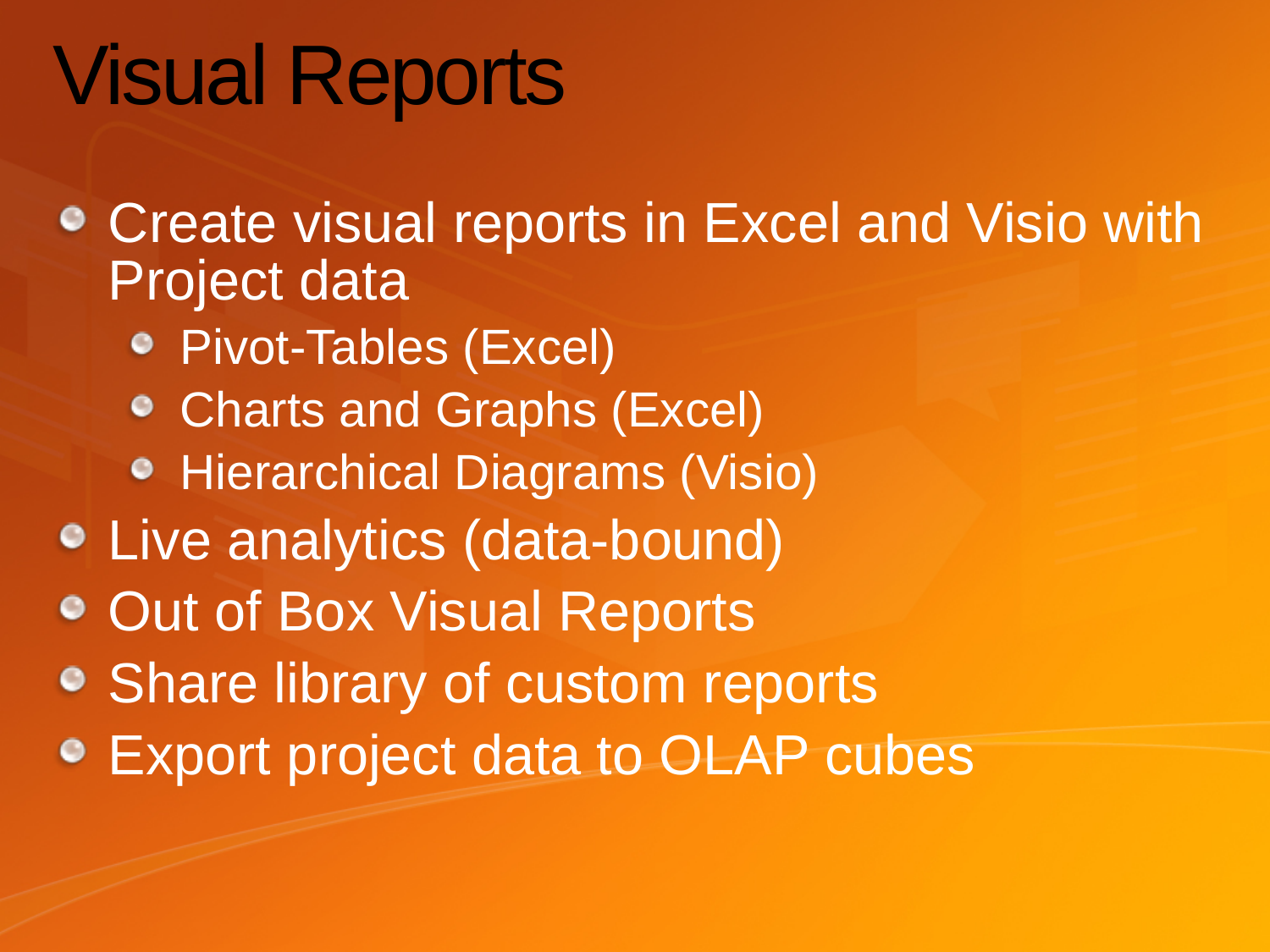

# Visual Reports
Create visual reports in Excel and Visio with Project data
Pivot-Tables (Excel)
Charts and Graphs (Excel)
Hierarchical Diagrams (Visio)
Live analytics (data-bound)
Out of Box Visual Reports
Share library of custom reports
Export project data to OLAP cubes